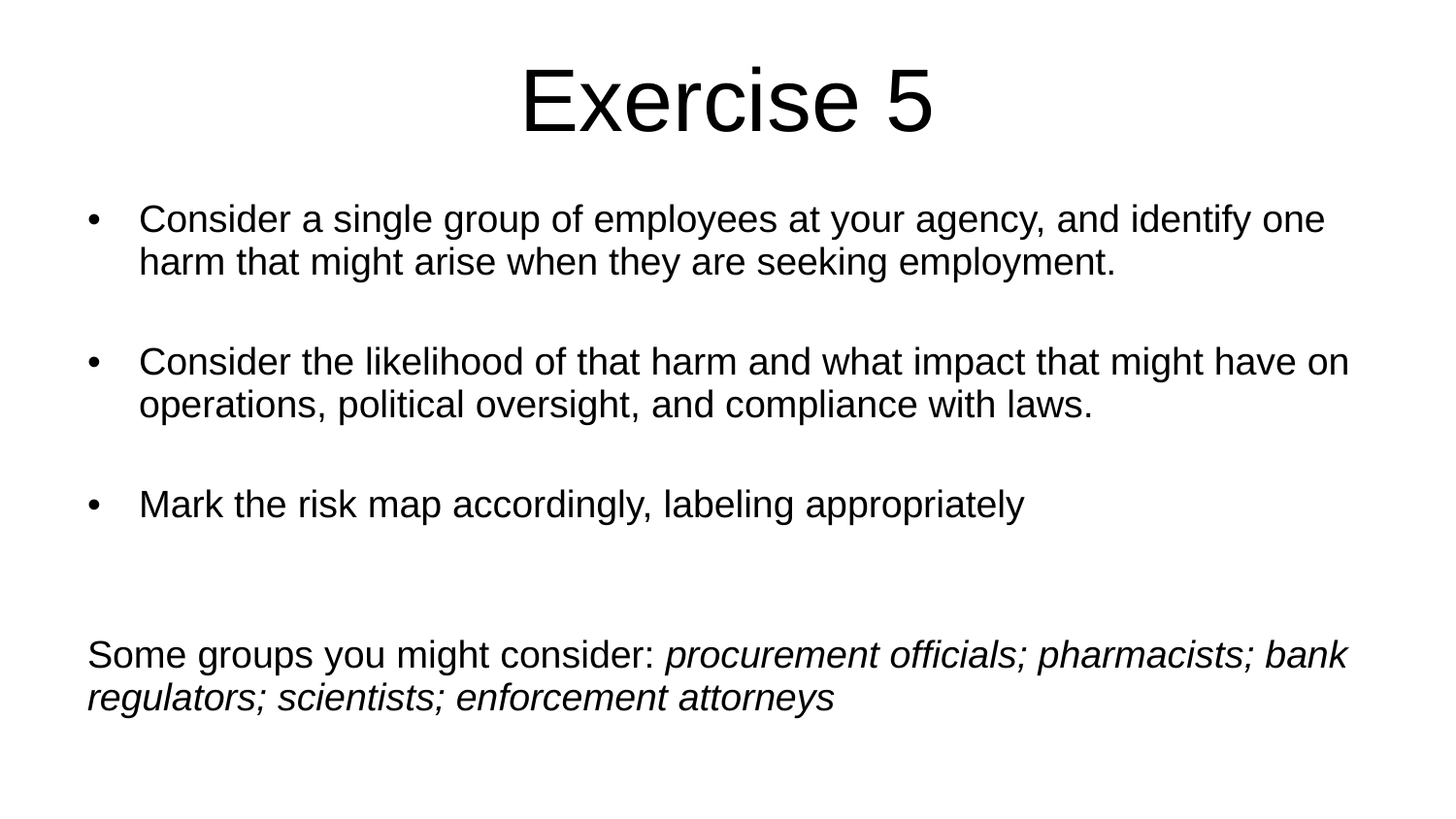

# Exercise 5
Consider a single group of employees at your agency, and identify one harm that might arise when they are seeking employment.

Consider the likelihood of that harm and what impact that might have on operations, political oversight, and compliance with laws.

Mark the risk map accordingly, labeling appropriately

Some groups you might consider: procurement officials; pharmacists; bank regulators; scientists; enforcement attorneys